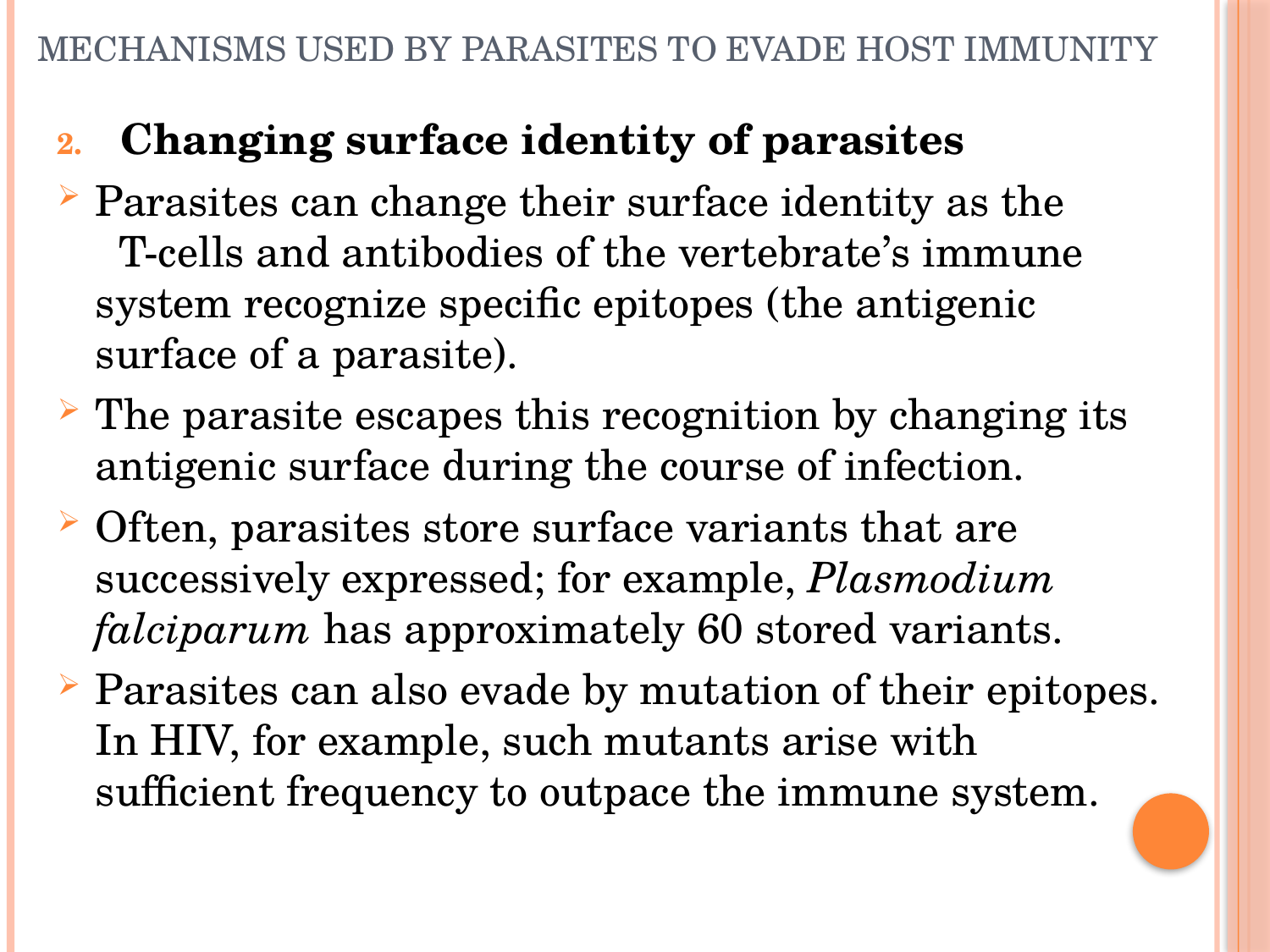

# Mechanisms used by parasites to Evade host immunity
Changing surface identity of parasites
Parasites can change their surface identity as the           T-cells and antibodies of the vertebrate’s immune system recognize specific epitopes (the antigenic    surface of a parasite).
The parasite escapes this recognition by changing its antigenic surface during the course of infection.
Often, parasites store surface variants that are successively expressed; for example, Plasmodium falciparum has approximately 60 stored variants.
Parasites can also evade by mutation of their epitopes. In HIV, for example, such mutants arise with sufficient frequency to outpace the immune system.